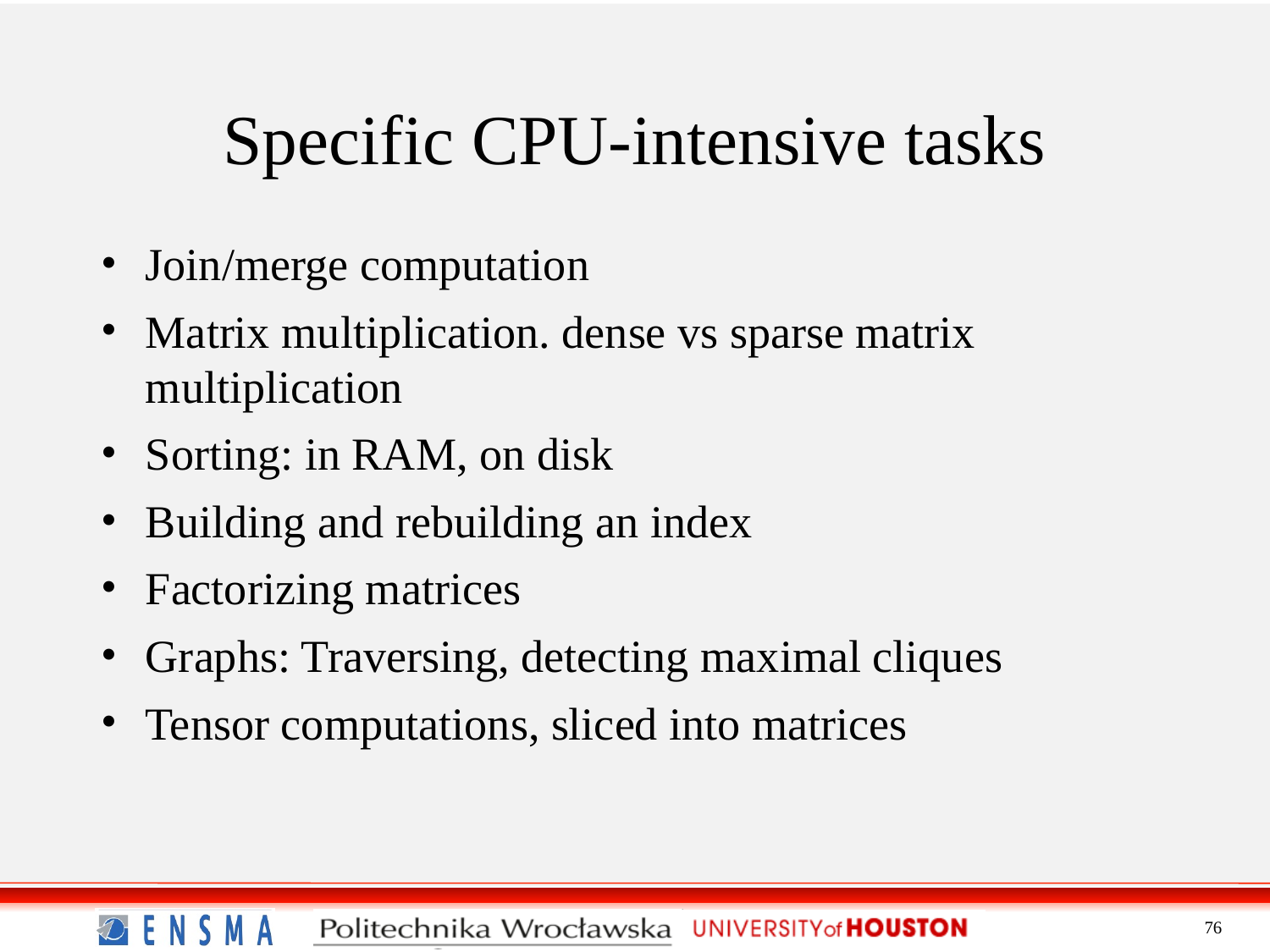

Specific CPU-intensive tasks
Join/merge computation
Matrix multiplication. dense vs sparse matrix multiplication
Sorting: in RAM, on disk
Building and rebuilding an index
Factorizing matrices
Graphs: Traversing, detecting maximal cliques
Tensor computations, sliced into matrices
76